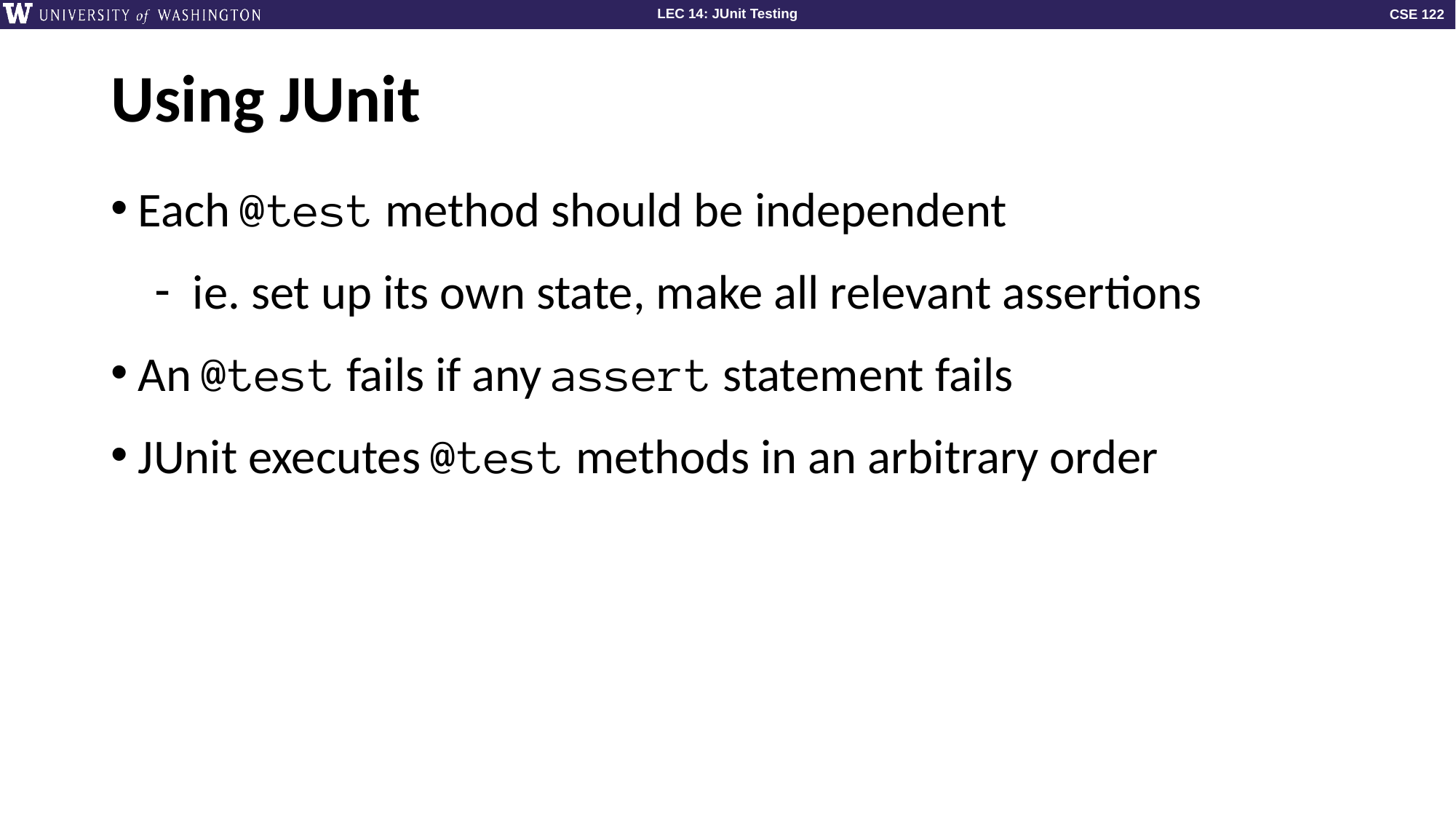

# Using JUnit
Each @test method should be independent
ie. set up its own state, make all relevant assertions
An @test fails if any assert statement fails
JUnit executes @test methods in an arbitrary order